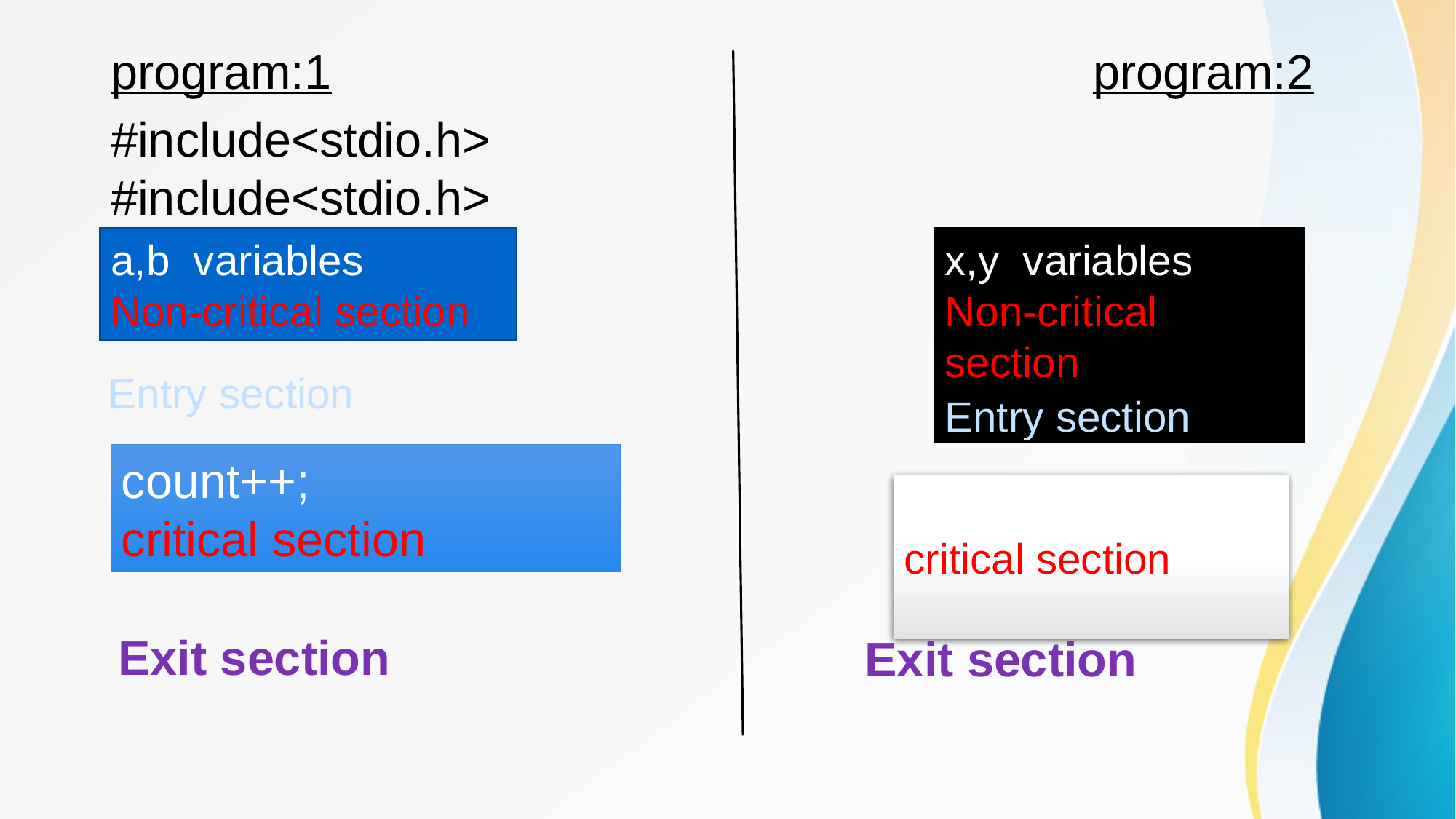

program:1							program:2
#include<stdio.h>					#include<stdio.h>
main()							main()

a,b  variables
Non-critical section
x,y  variables
Non-critical section

Entry section
Entry section

count++;
critical section
count--;
critical section

Exit section
Exit section